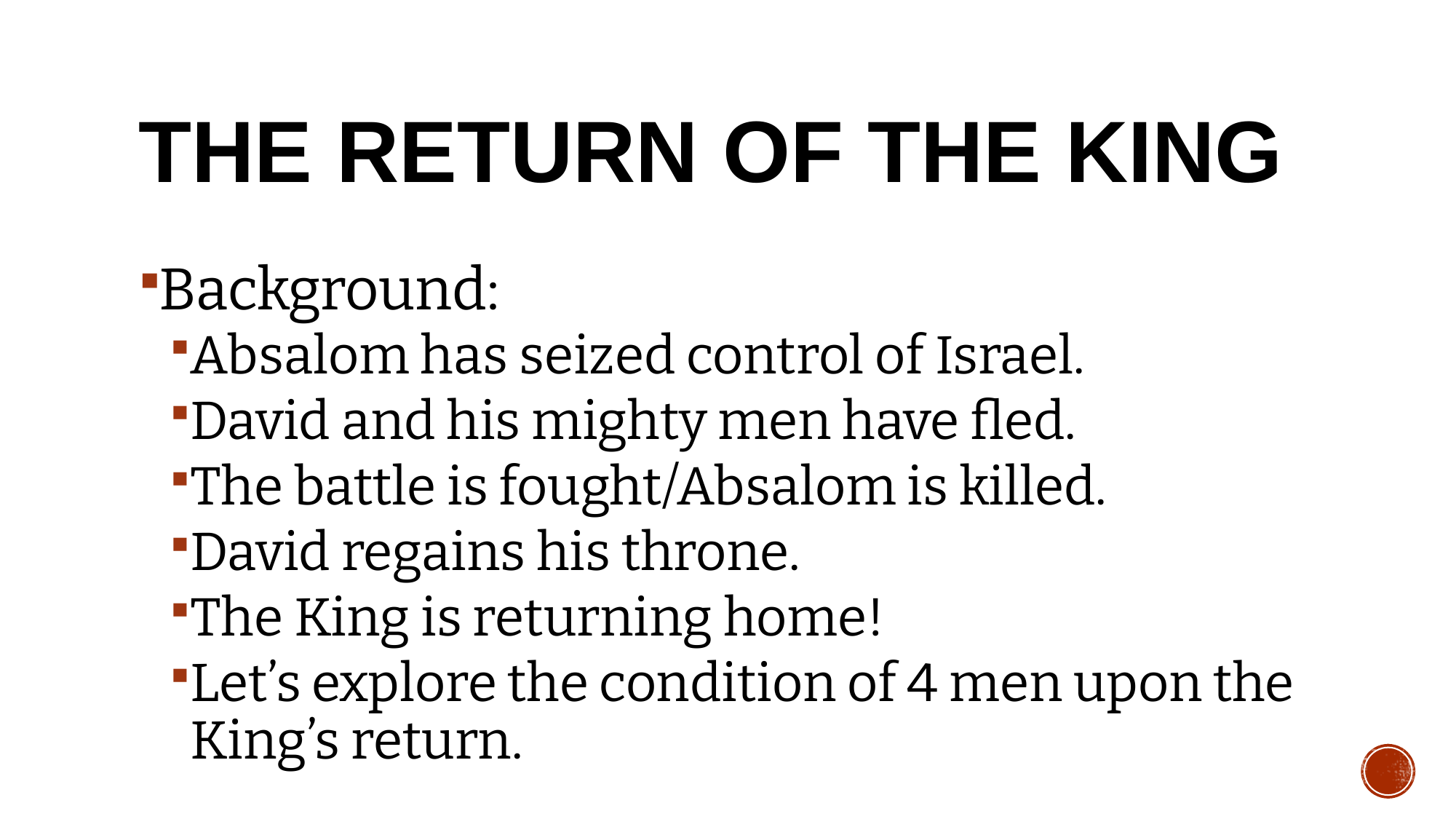

# The Return of the King
Background:
Absalom has seized control of Israel.
David and his mighty men have fled.
The battle is fought/Absalom is killed.
David regains his throne.
The King is returning home!
Let’s explore the condition of 4 men upon the King’s return.